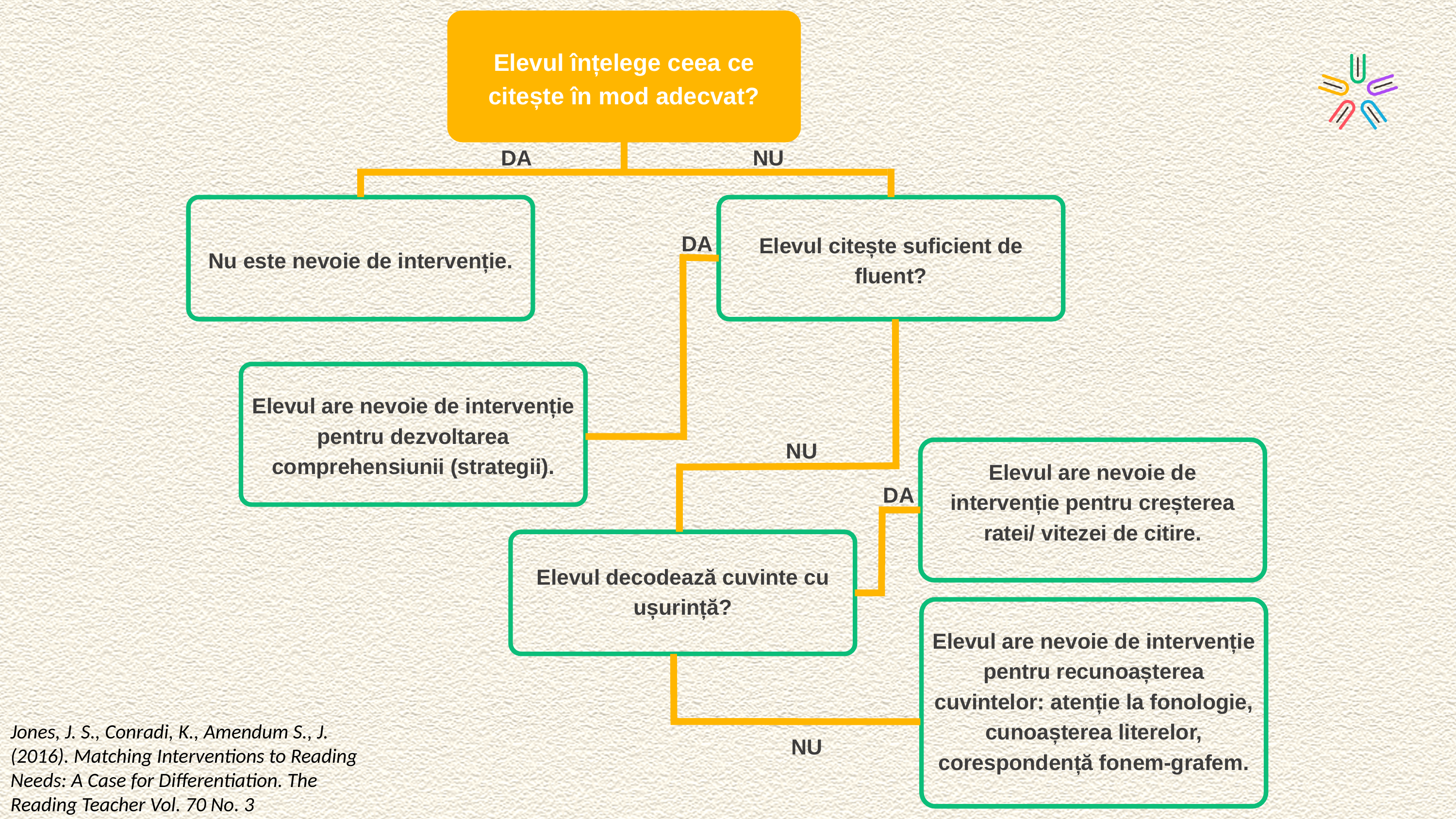

Elevul înțelege ceea ce citește în mod adecvat?

NU
DA

Nu este nevoie de intervenție.

Elevul citește suficient de fluent?
DA

Elevul are nevoie de intervenție pentru dezvoltarea comprehensiunii (strategii).
NU

Elevul are nevoie de intervenție pentru creșterea ratei/ vitezei de citire.

DA

Elevul decodează cuvinte cu ușurință?

Elevul are nevoie de intervenție pentru recunoașterea cuvintelor: atenție la fonologie, cunoașterea literelor, corespondență fonem-grafem.

Jones, J. S., Conradi, K., Amendum S., J. (2016). Matching Interventions to Reading Needs: A Case for Differentiation. The Reading Teacher Vol. 70 No. 3

NU